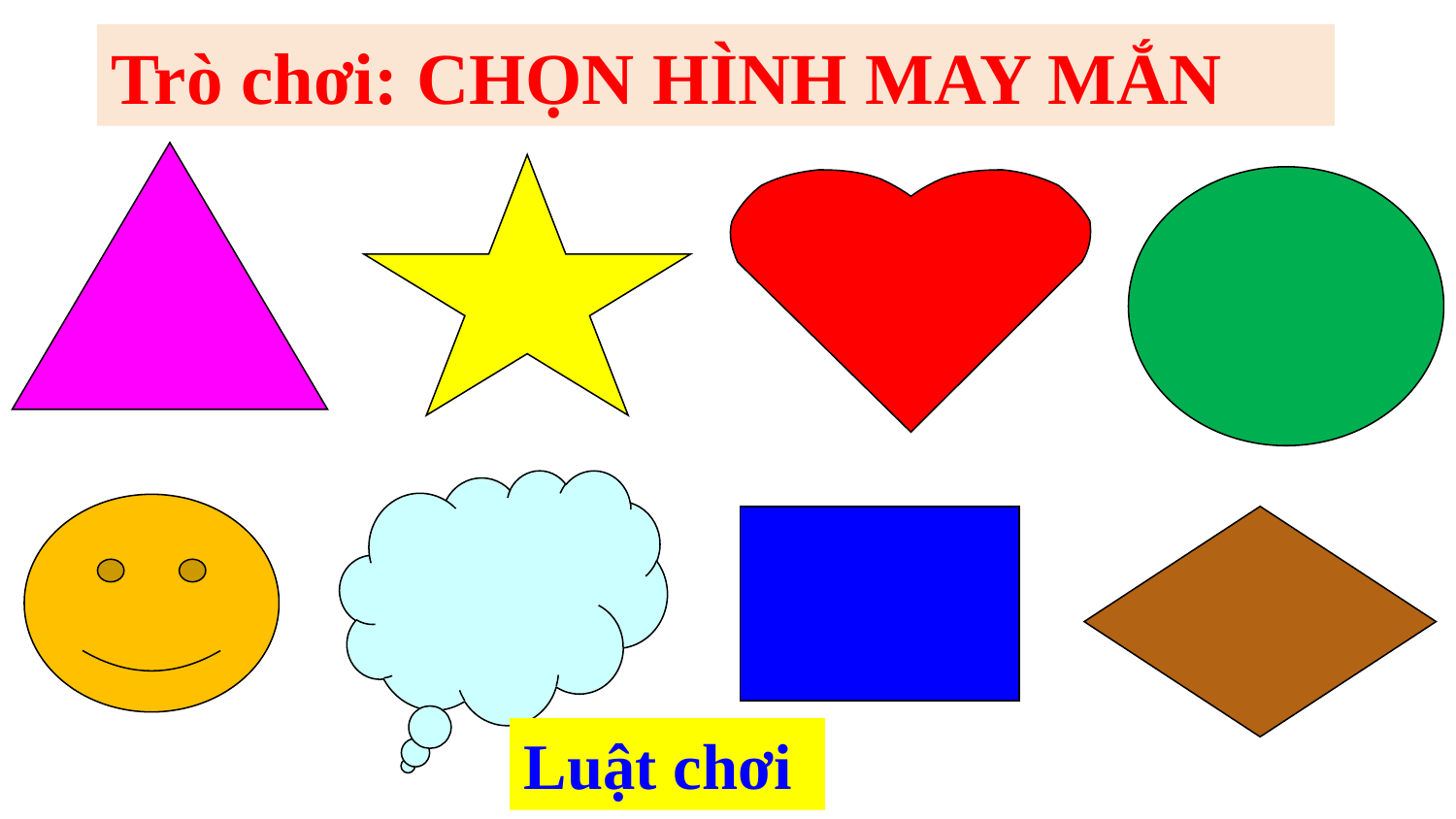

Trò chơi: CHỌN HÌNH MAY MẮN

Luật chơi